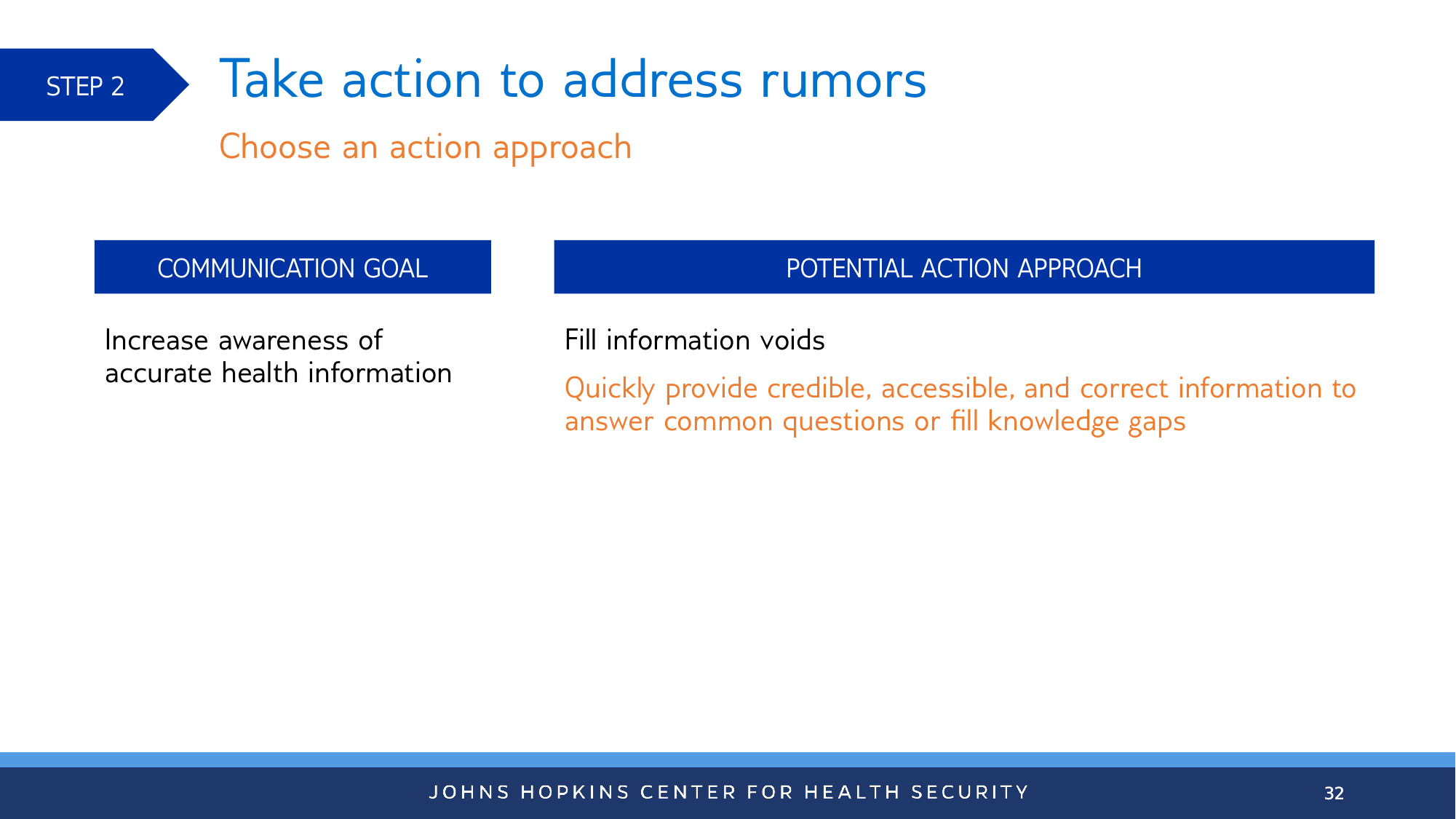

# Take action to address rumors
STEP 2
Choose an action approach
COMMUNICATION GOAL
POTENTIAL ACTION APPROACH
Increase awareness of accurate health information
Fill information voids
Quickly provide credible, accessible, and correct information to answer common questions or fill knowledge gaps
32